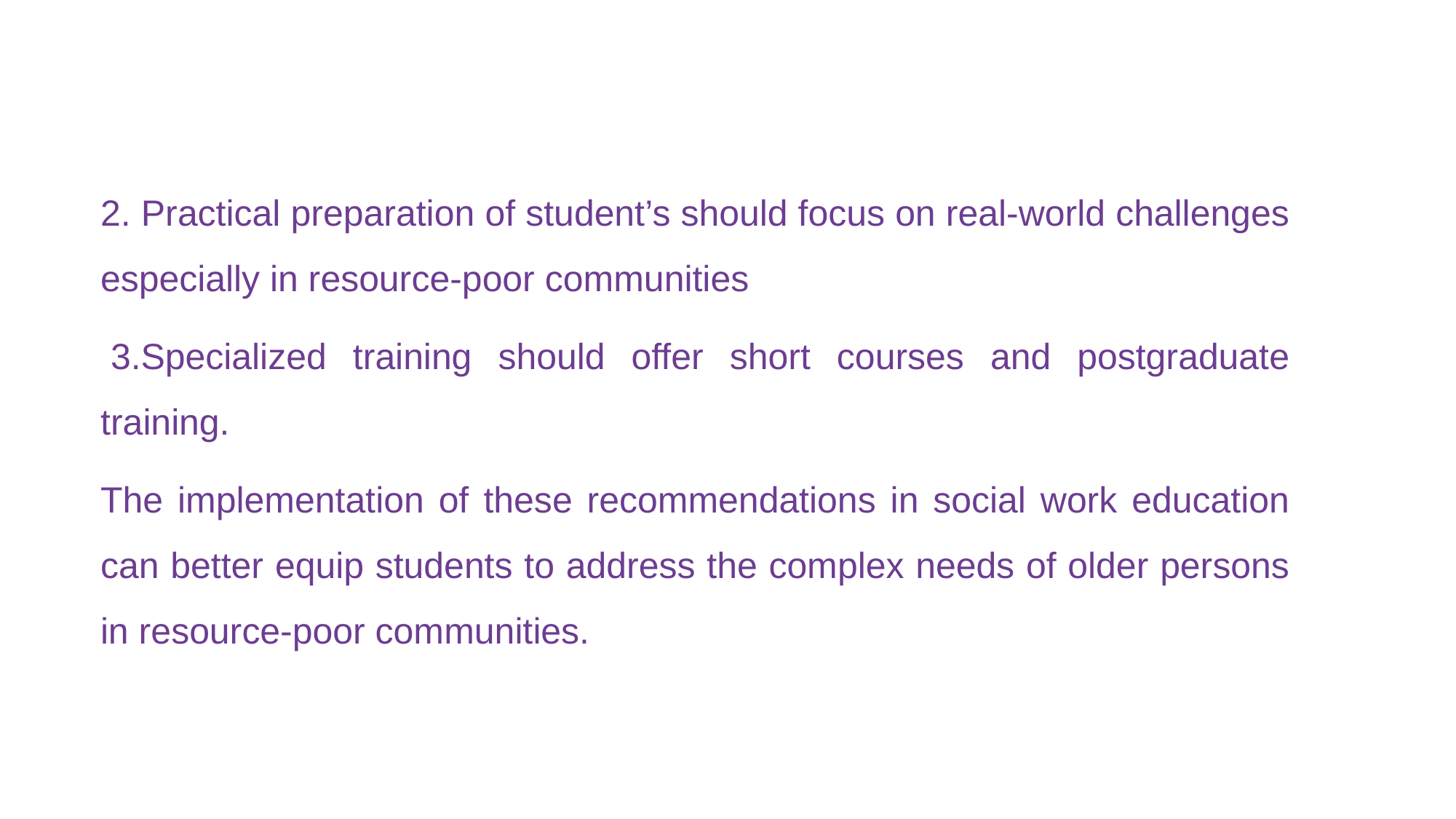

2. Practical preparation of student’s should focus on real-world challenges especially in resource-poor communities
 3.Specialized training should offer short courses and postgraduate training.
The implementation of these recommendations in social work education can better equip students to address the complex needs of older persons in resource-poor communities.